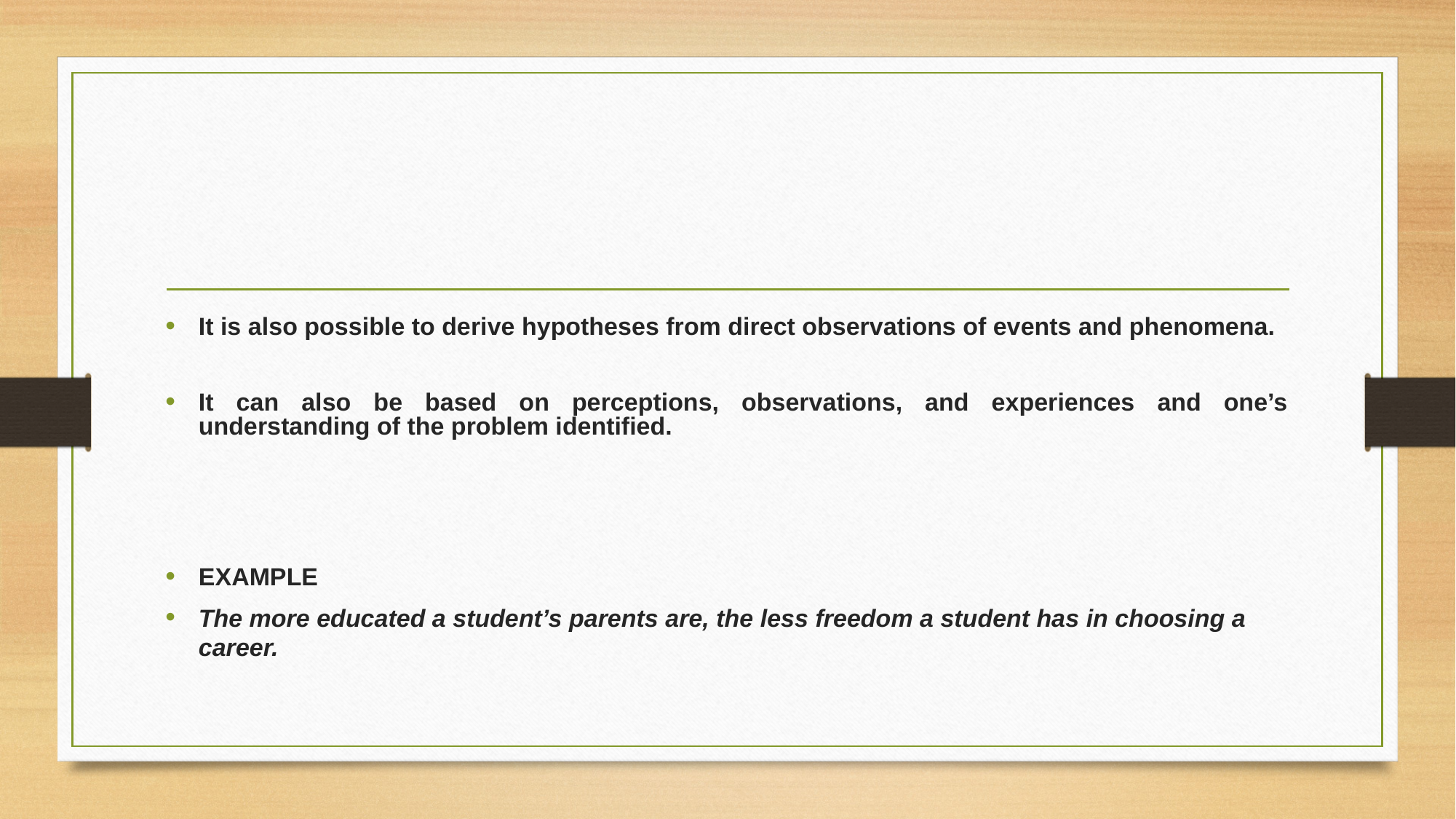

#
It is also possible to derive hypotheses from direct observations of events and phenomena.

It can also be based on perceptions, observations, and experiences and one’s understanding of the problem identified.

EXAMPLE
The more educated a student’s parents are, the less freedom a student has in choosing a career.